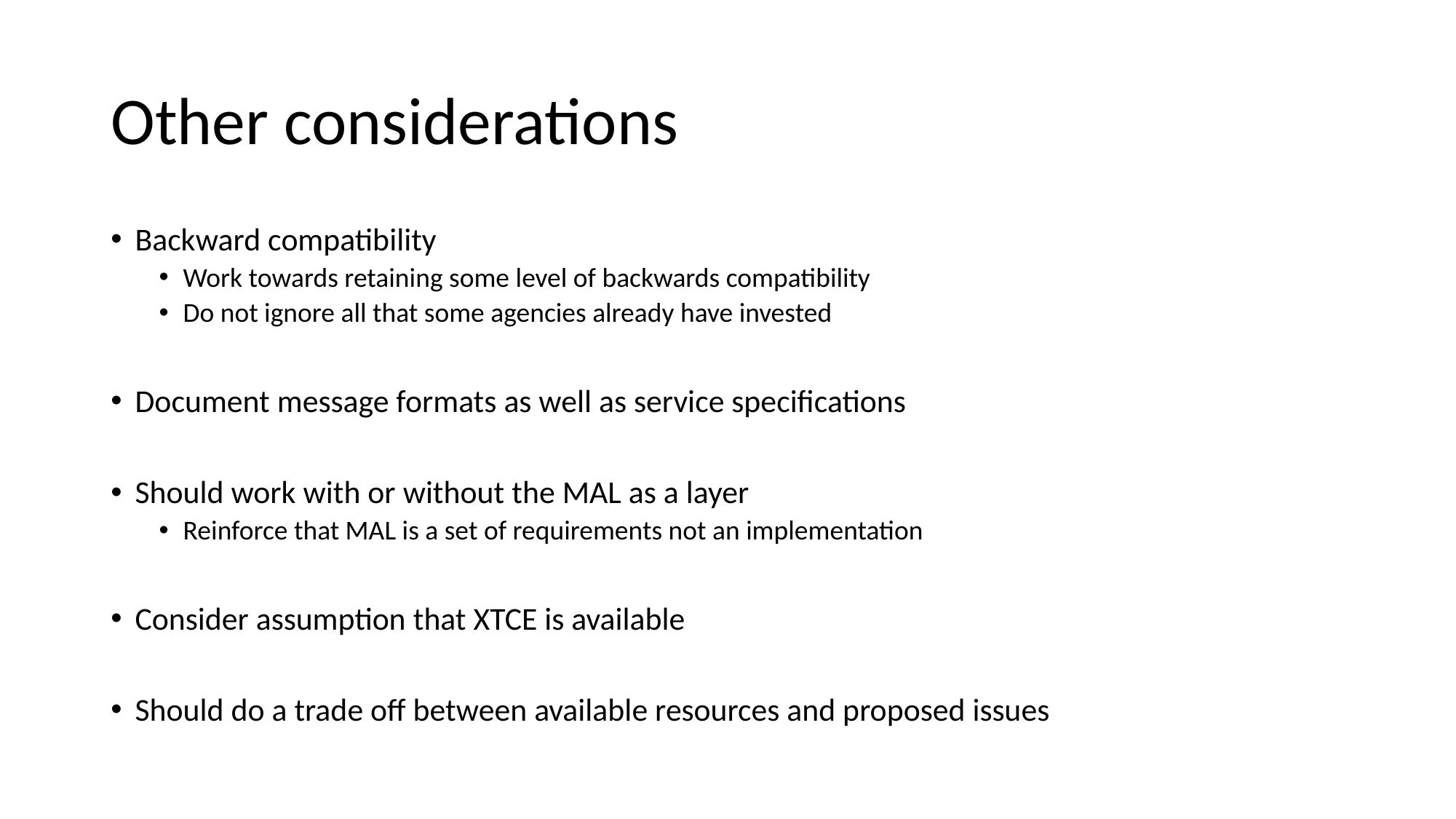

# Other considerations
Backward compatibility
Work towards retaining some level of backwards compatibility
Do not ignore all that some agencies already have invested

Document message formats as well as service specifications

Should work with or without the MAL as a layer
Reinforce that MAL is a set of requirements not an implementation

Consider assumption that XTCE is available

Should do a trade off between available resources and proposed issues